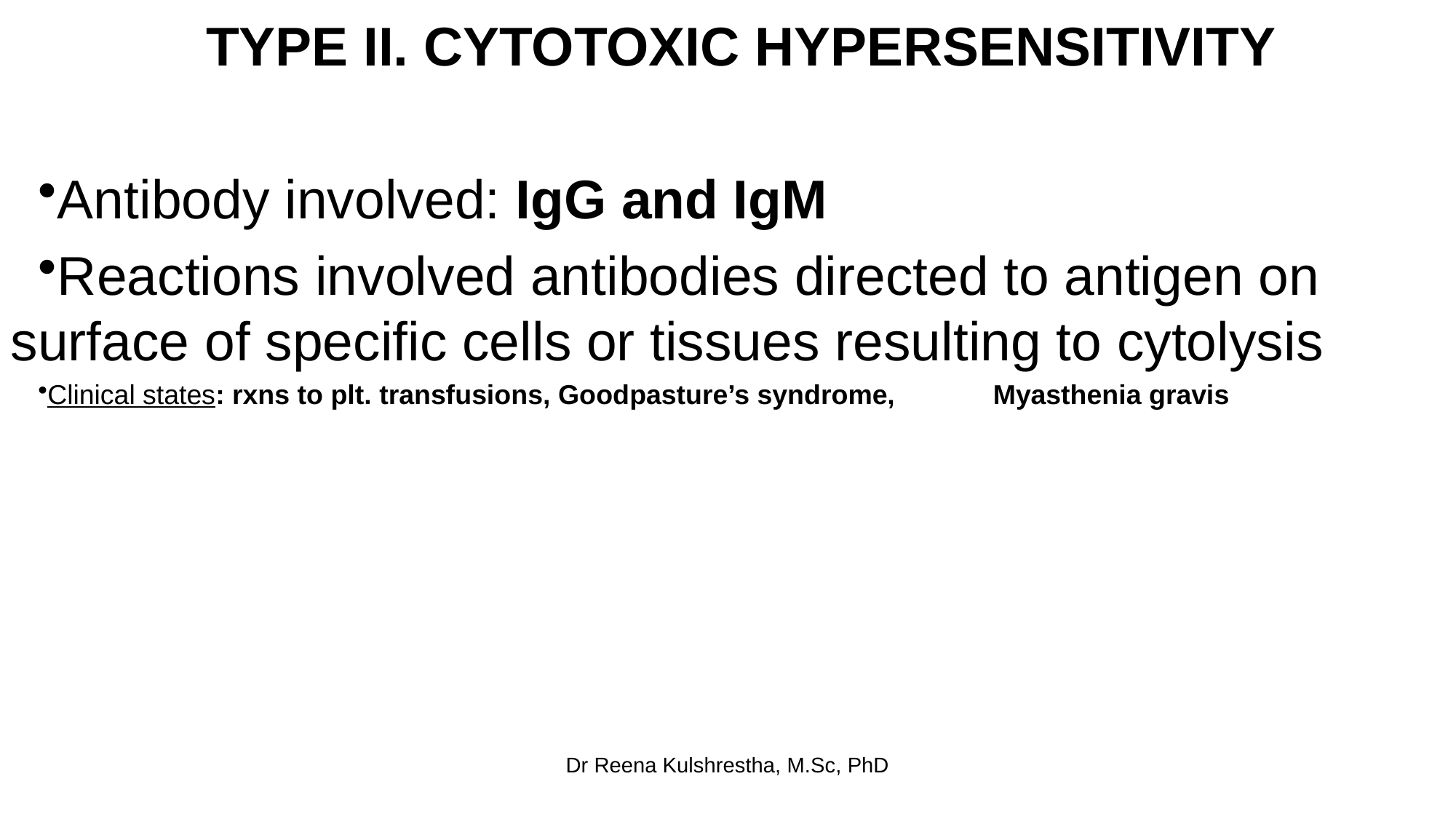

TYPE II. CYTOTOXIC HYPERSENSITIVITY

Antibody involved: IgG and IgM
Reactions involved antibodies directed to antigen on surface of specific cells or tissues resulting to cytolysis
Clinical states: rxns to plt. transfusions, Goodpasture’s syndrome, 	Myasthenia gravis
Dr Reena Kulshrestha, M.Sc, PhD